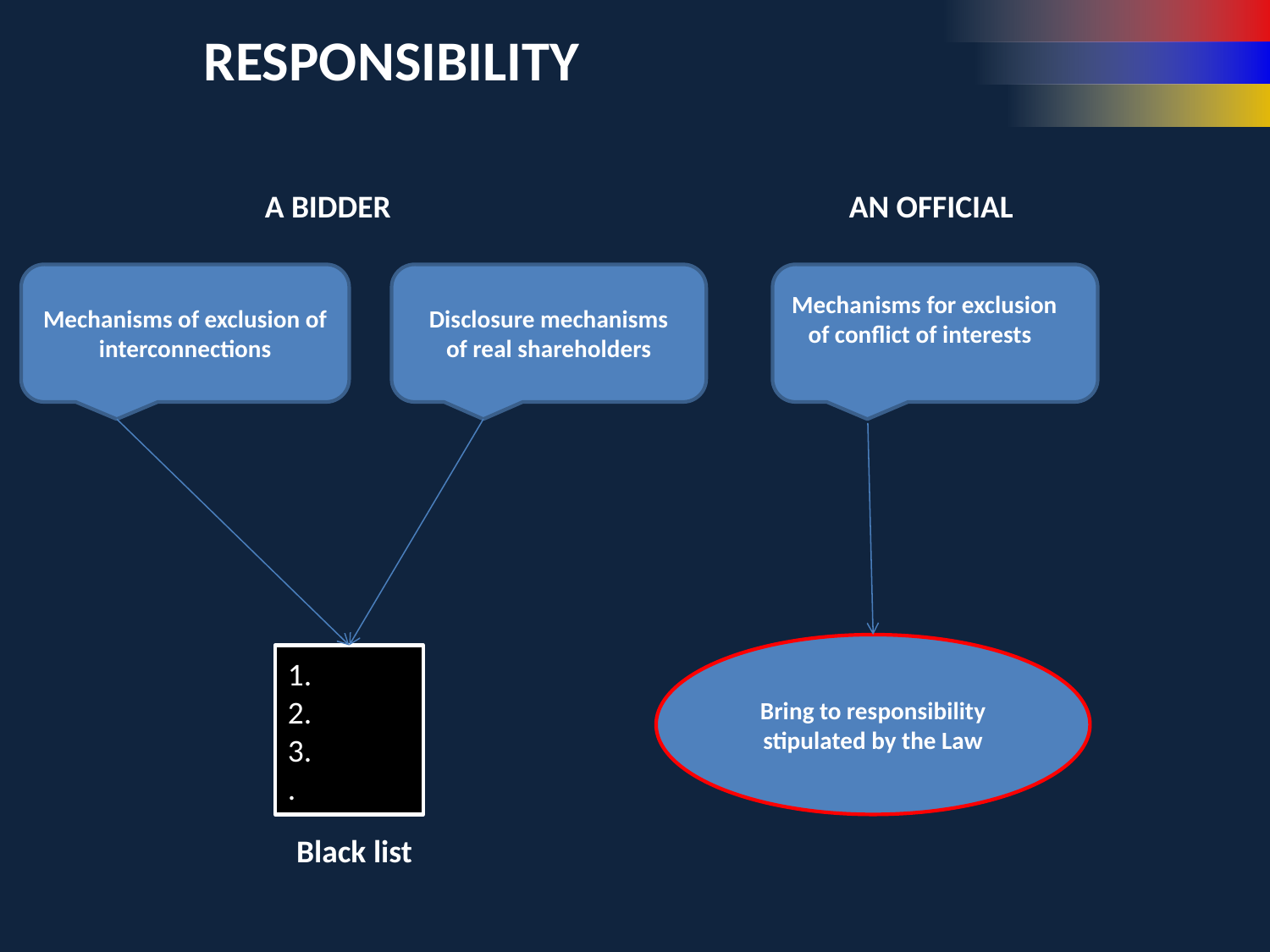

RESPONSIBILITY

A BIDDER
AN OFFICIAL
Mechanisms of exclusion of interconnections
Disclosure mechanisms
of real shareholders
Mechanisms for exclusion
of conflict of interests
Bring to responsibility
stipulated by the Law

1.
2.
3.
.

Black list